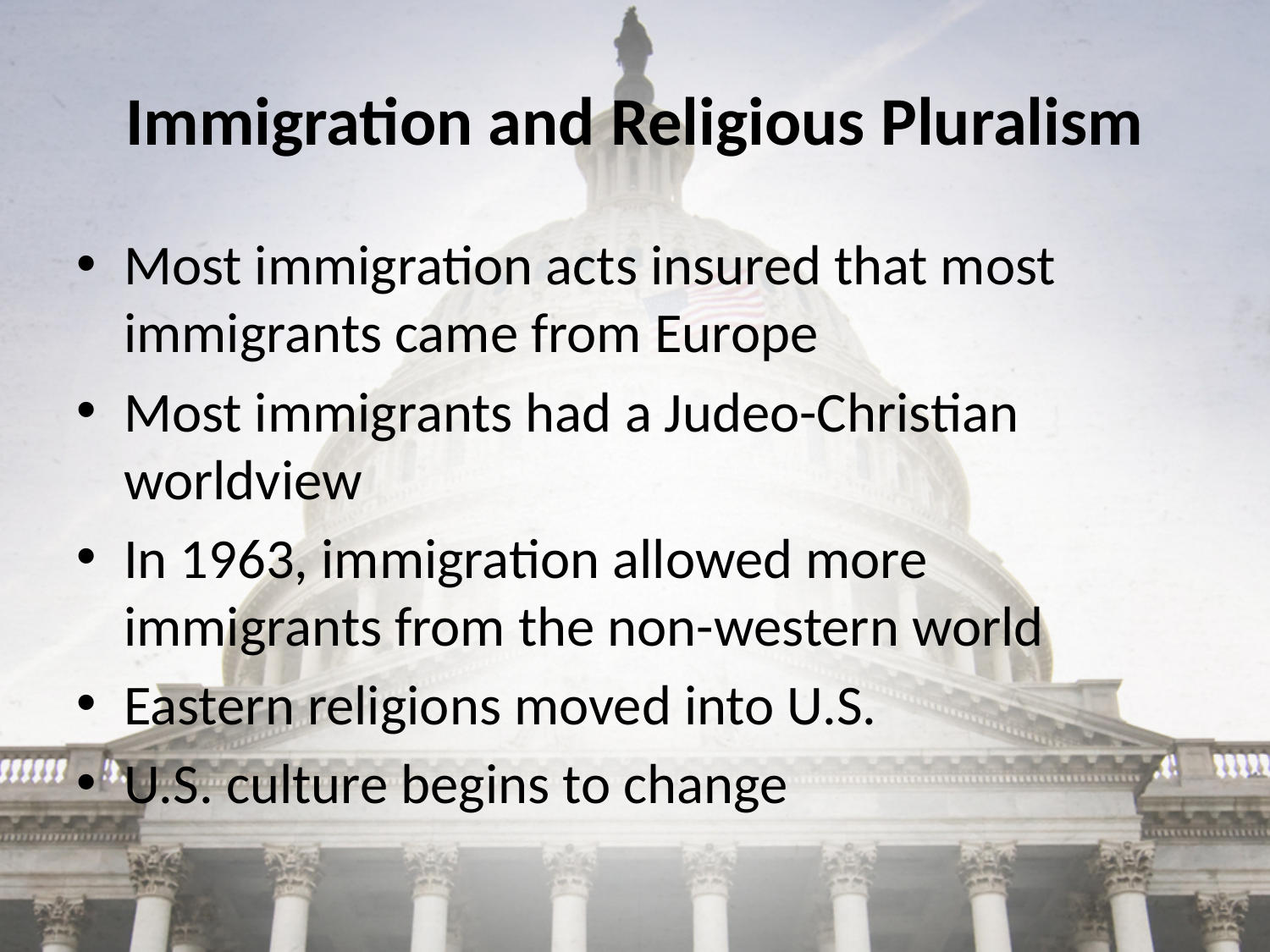

# Immigration and Religious Pluralism
Most immigration acts insured that most immigrants came from Europe
Most immigrants had a Judeo-Christian worldview
In 1963, immigration allowed more immigrants from the non-western world
Eastern religions moved into U.S.
U.S. culture begins to change